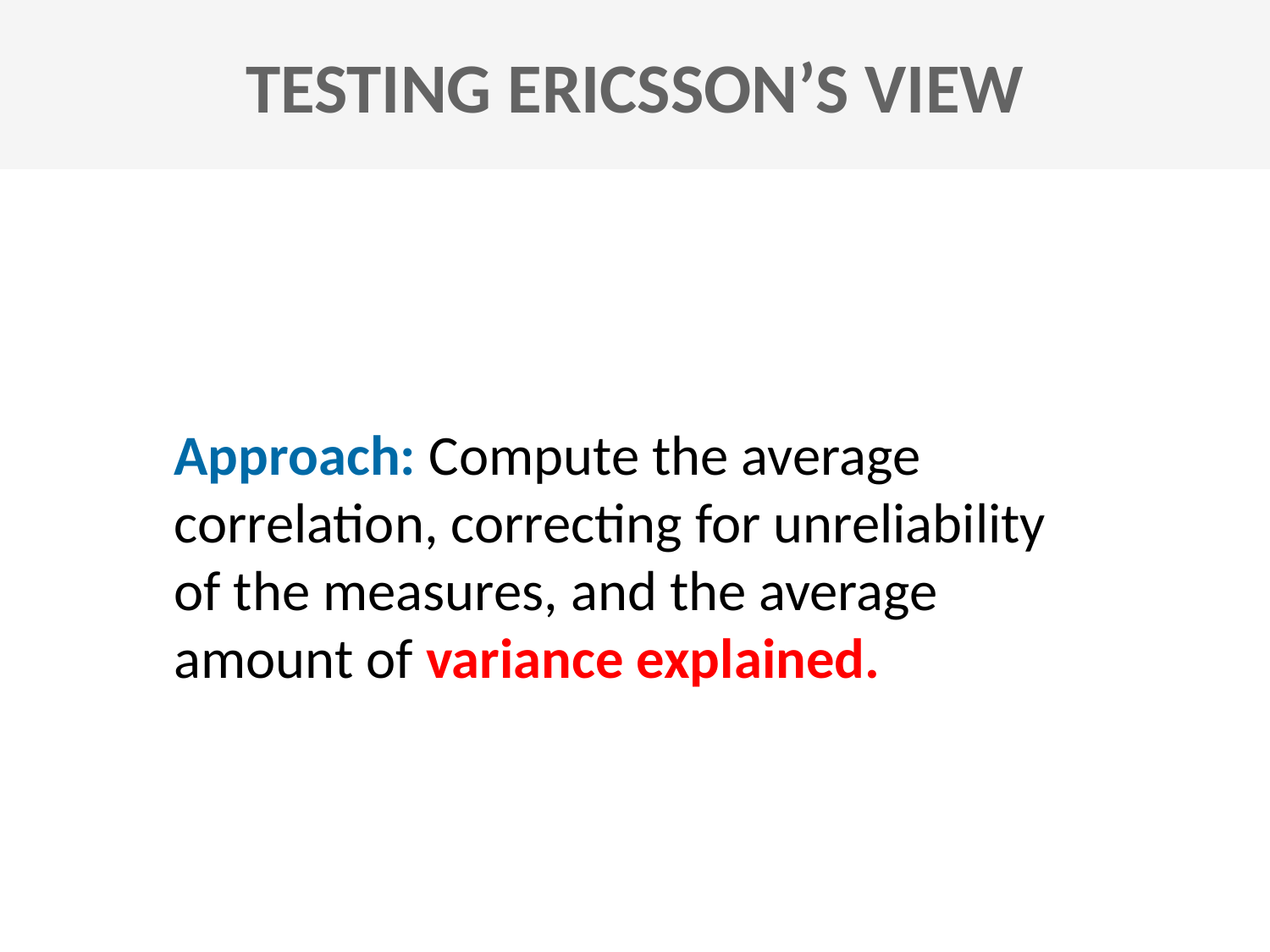

TESTING ERICSSON’S VIEW
Approach: Compute the average correlation, correcting for unreliability of the measures, and the average amount of variance explained.